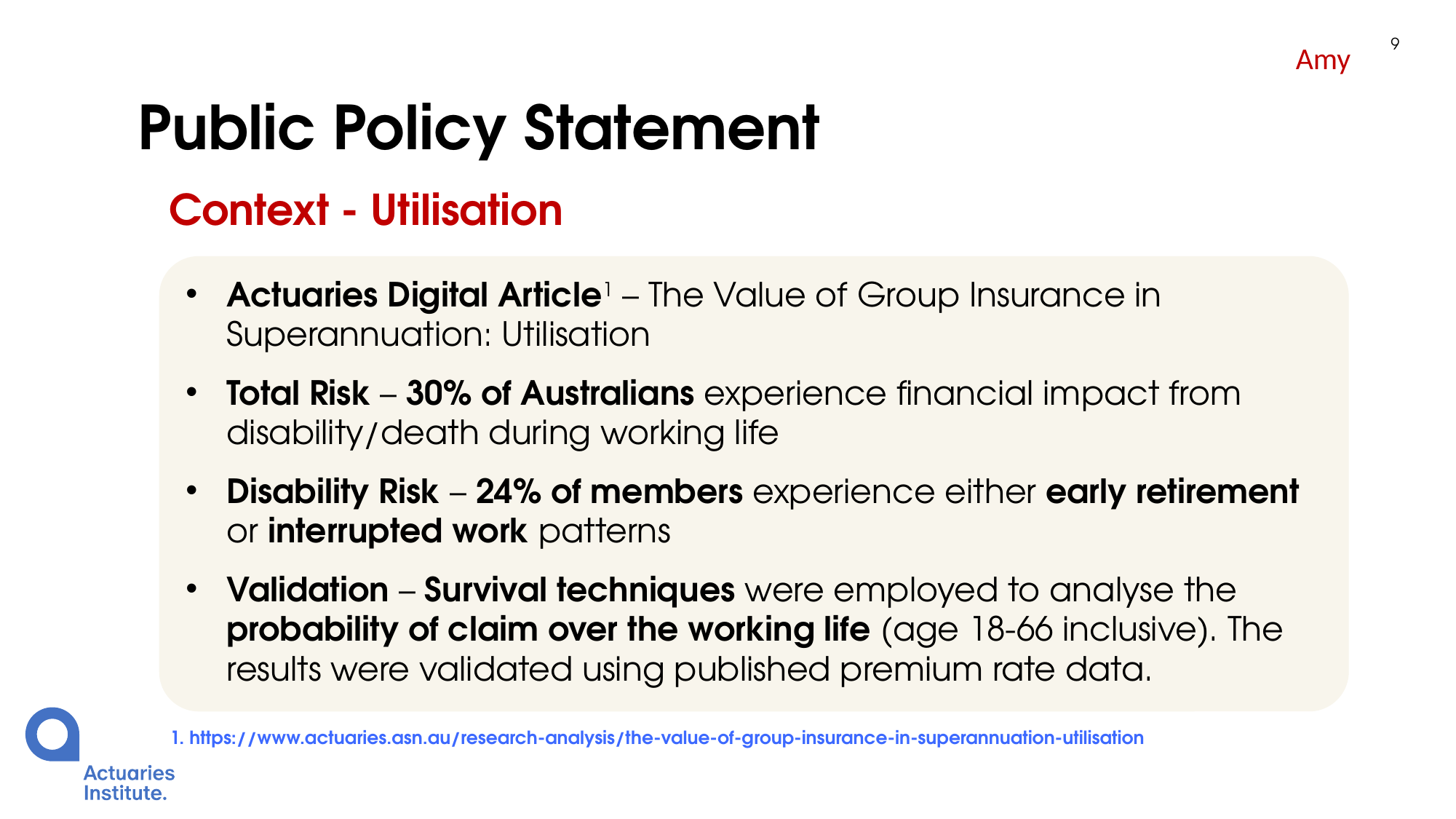

9
Amy
# Public Policy Statement
Context - Utilisation
Actuaries Digital Article1 – The Value of Group Insurance in Superannuation: Utilisation
Total Risk – 30% of Australians experience financial impact from disability/death during working life
Disability Risk – 24% of members experience either early retirement or interrupted work patterns
Validation – Survival techniques were employed to analyse the probability of claim over the working life (age 18-66 inclusive). The results were validated using published premium rate data.

1. https://www.actuaries.asn.au/research-analysis/the-value-of-group-insurance-in-superannuation-utilisation